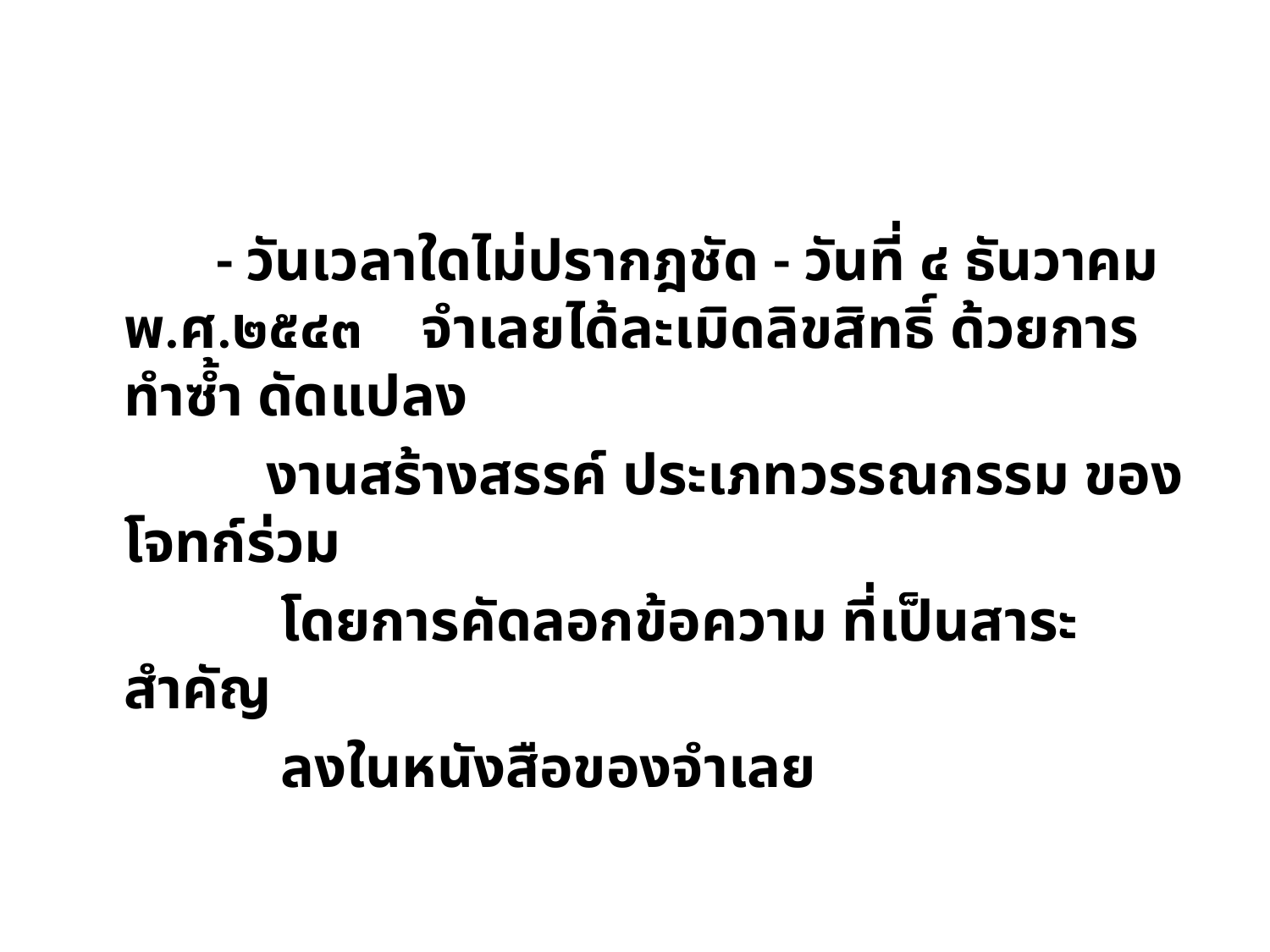

- วันเวลาใดไม่ปรากฎชัด - วันที่ ๔ ธันวาคม พ.ศ.๒๕๔๓ 	   จำเลยได้ละเมิดลิขสิทธิ์ ด้วยการทำซ้ำ ดัดแปลง
             งานสร้างสรรค์ ประเภทวรรณกรรม ของโจทก์ร่วม
              โดยการคัดลอกข้อความ ที่เป็นสาระสำคัญ
              ลงในหนังสือของจำเลย